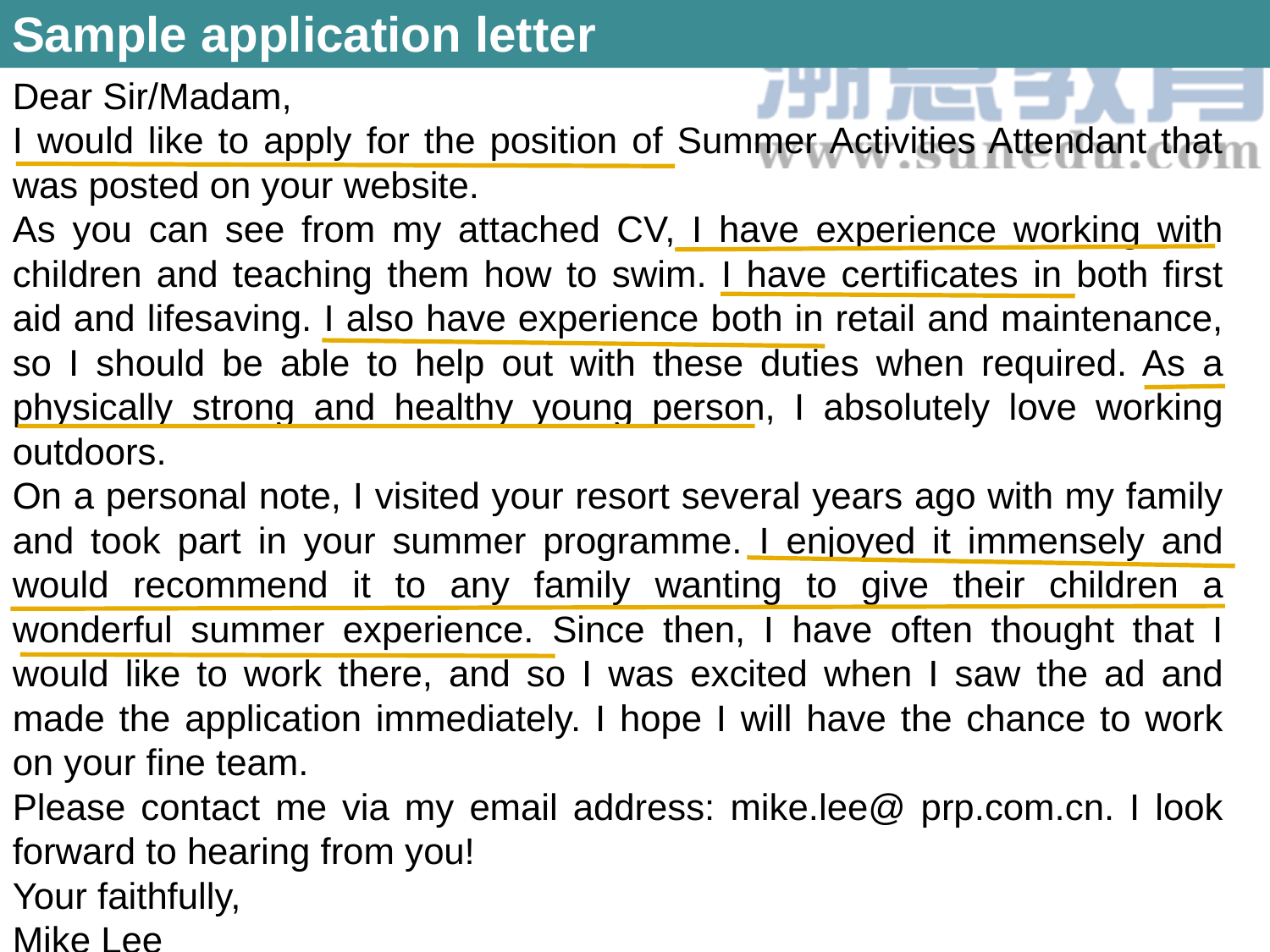

Sample application letter
Dear Sir/Madam,
I would like to apply for the position of Summer Activities Attendant that was posted on your website.
As you can see from my attached CV, I have experience working with children and teaching them how to swim. I have certificates in both first aid and lifesaving. I also have experience both in retail and maintenance, so I should be able to help out with these duties when required. As a physically strong and healthy young person, I absolutely love working outdoors.
On a personal note, I visited your resort several years ago with my family and took part in your summer programme. I enjoyed it immensely and would recommend it to any family wanting to give their children a wonderful summer experience. Since then, I have often thought that I would like to work there, and so I was excited when I saw the ad and made the application immediately. I hope I will have the chance to work on your fine team.
Please contact me via my email address: mike.lee@ prp.com.cn. I look forward to hearing from you!
Your faithfully,
Mike Lee